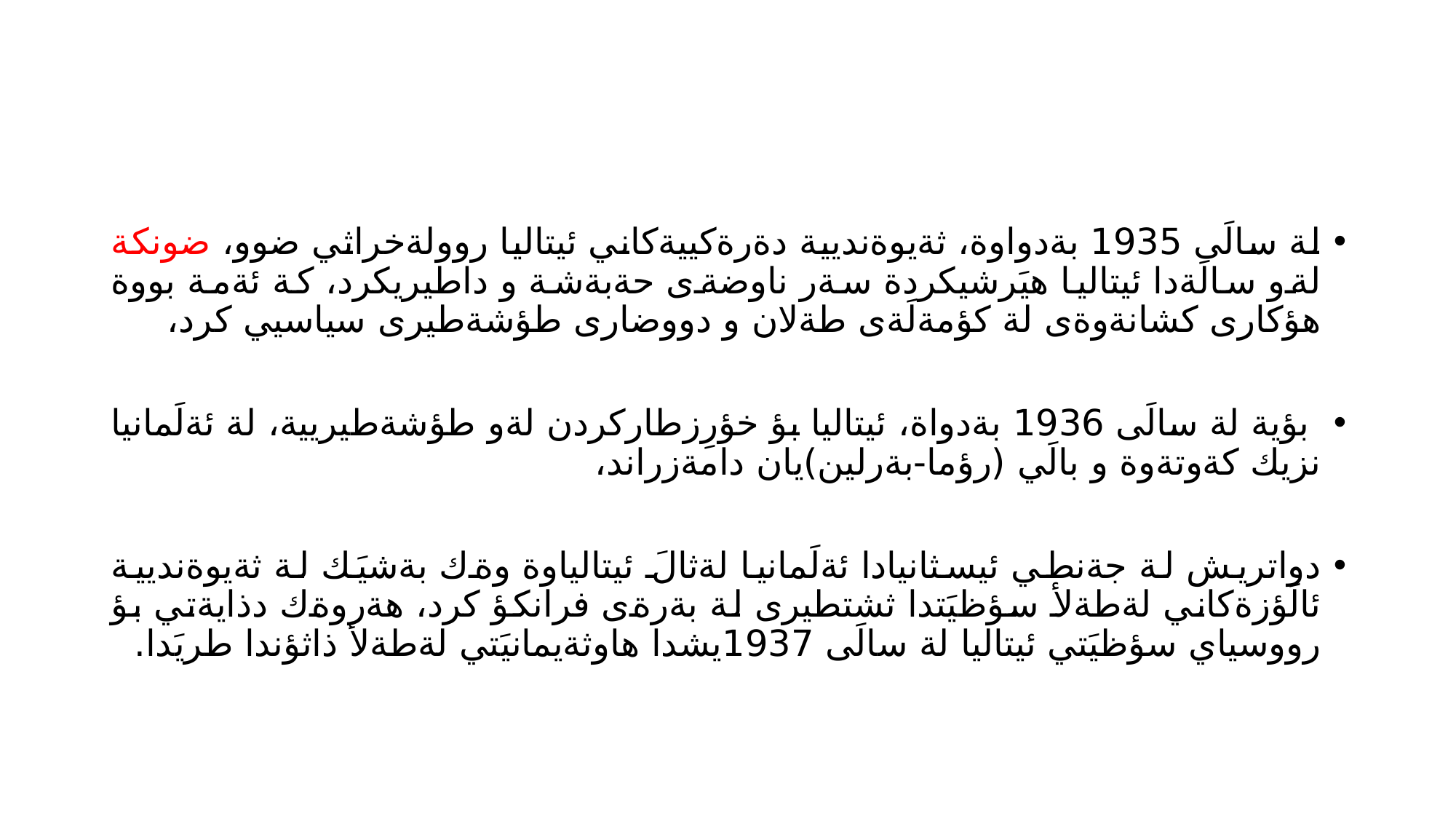

#
لة سالَى 1935 بةدواوة، ثةيوةنديية دةرةكييةكاني ئيتاليا روولةخراثي ضوو، ضونكة لةو سالَةدا ئيتاليا هيَرشيكردة سةر ناوضةى حةبةشة و داطيريكرد، كة ئةمة بووة هؤكارى كشانةوةى لة كؤمةلَةى طةلان و دووضارى طؤشةطيرى سياسيي كرد،

 بؤية لة سالَى 1936 بةدواة، ئيتاليا بؤ خؤرِزطاركردن لةو طؤشةطيريية، لة ئةلَمانيا نزيك كةوتةوة و بالَي (رؤما-بةرلين)يان دامةزراند،

دواتريش لة جةنطي ئيسثانيادا ئةلَمانيا لةثالَ ئيتالياوة وةك بةشيَك لة ثةيوةنديية ئالَؤزةكاني لةطةلأ سؤظيَتدا ثشتطيرى لة بةرةى فرانكؤ كرد، هةروةك دذايةتي بؤ رووسياي سؤظيَتي ئيتاليا لة سالَى 1937يشدا هاوثةيمانيَتي لةطةلأ ذاثؤندا طريَدا.